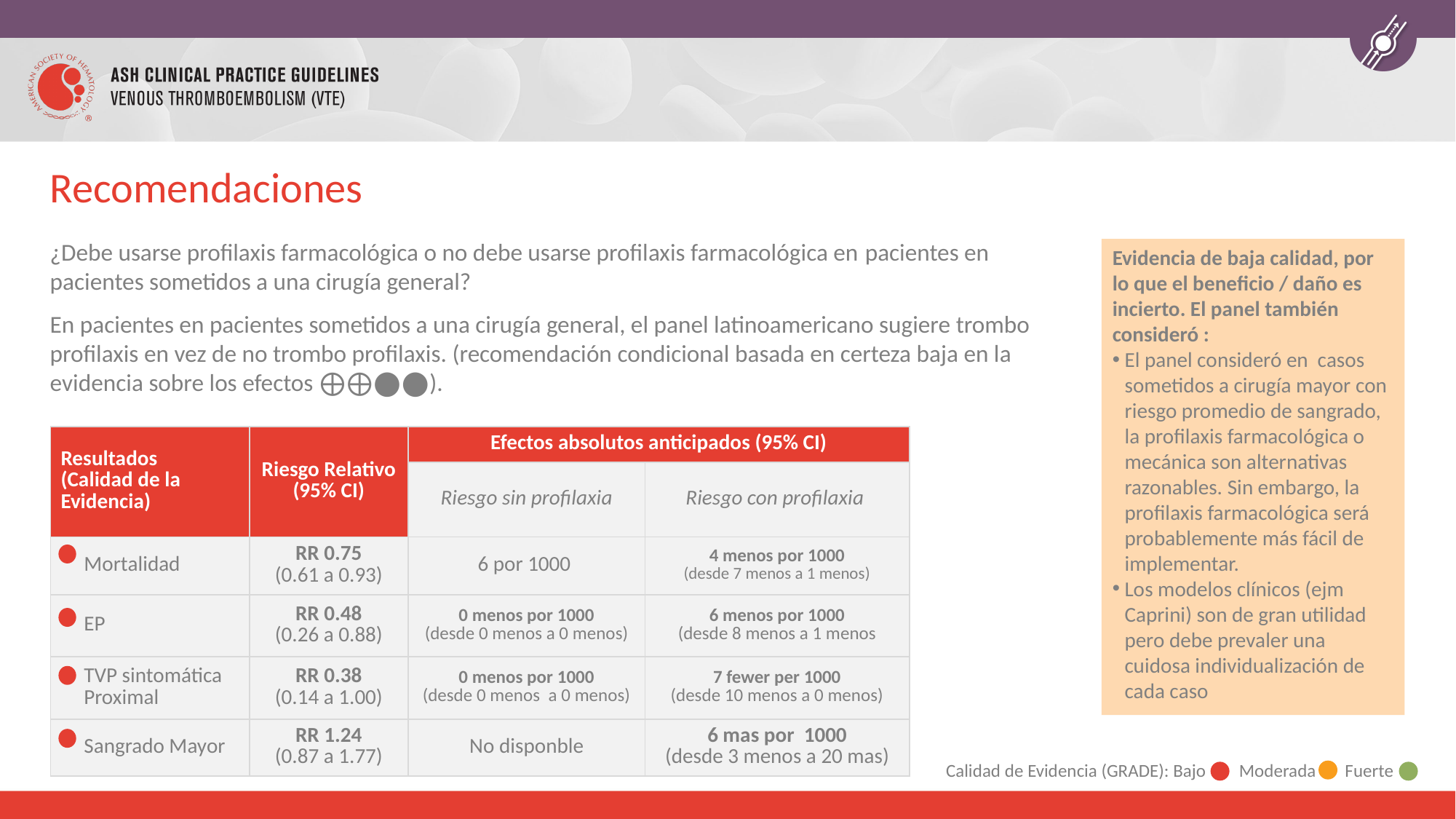

# Recomendaciones
¿Debe usarse profilaxis farmacológica o no debe usarse profilaxis farmacológica en pacientes en pacientes sometidos a una cirugía general?

Evidencia de baja calidad, por lo que el beneficio / daño es incierto. El panel también consideró :
El panel consideró en  casos  sometidos a cirugía mayor con riesgo promedio de sangrado, la profilaxis farmacológica o mecánica son alternativas razonables. Sin embargo, la profilaxis farmacológica será probablemente más fácil de implementar.
Los modelos clínicos (ejm Caprini) son de gran utilidad pero debe prevaler una cuidosa individualización de cada caso

En pacientes en pacientes sometidos a una cirugía general, el panel latinoamericano sugiere trombo profilaxis en vez de no trombo profilaxis. (recomendación condicional basada en certeza baja en la evidencia sobre los efectos ⨁⨁◯◯).
| Resultados (Calidad de la Evidencia) | Riesgo Relativo (95% CI) | Efectos absolutos anticipados (95% CI) |  |
| --- | --- | --- | --- |
|  |  | Riesgo sin profilaxia | Riesgo con profilaxia |
| Mortalidad | RR 0.75 (0.61 a 0.93) | 6 por 1000 | 4 menos por 1000 (desde 7 menos a 1 menos) |
| EP | RR 0.48 (0.26 a 0.88) | 0 menos por 1000 (desde 0 menos a 0 menos) | 6 menos por 1000 (desde 8 menos a 1 menos |
| TVP sintomática Proximal | RR 0.38 (0.14 a 1.00) | 0 menos por 1000 (desde 0 menos a 0 menos) | 7 fewer per 1000 (desde 10 menos a 0 menos) |
| Sangrado Mayor | RR 1.24 (0.87 a 1.77) | No disponble | 6 mas por 1000 (desde 3 menos a 20 mas) |

Calidad de Evidencia (GRADE): Bajo        Moderada       Fuerte